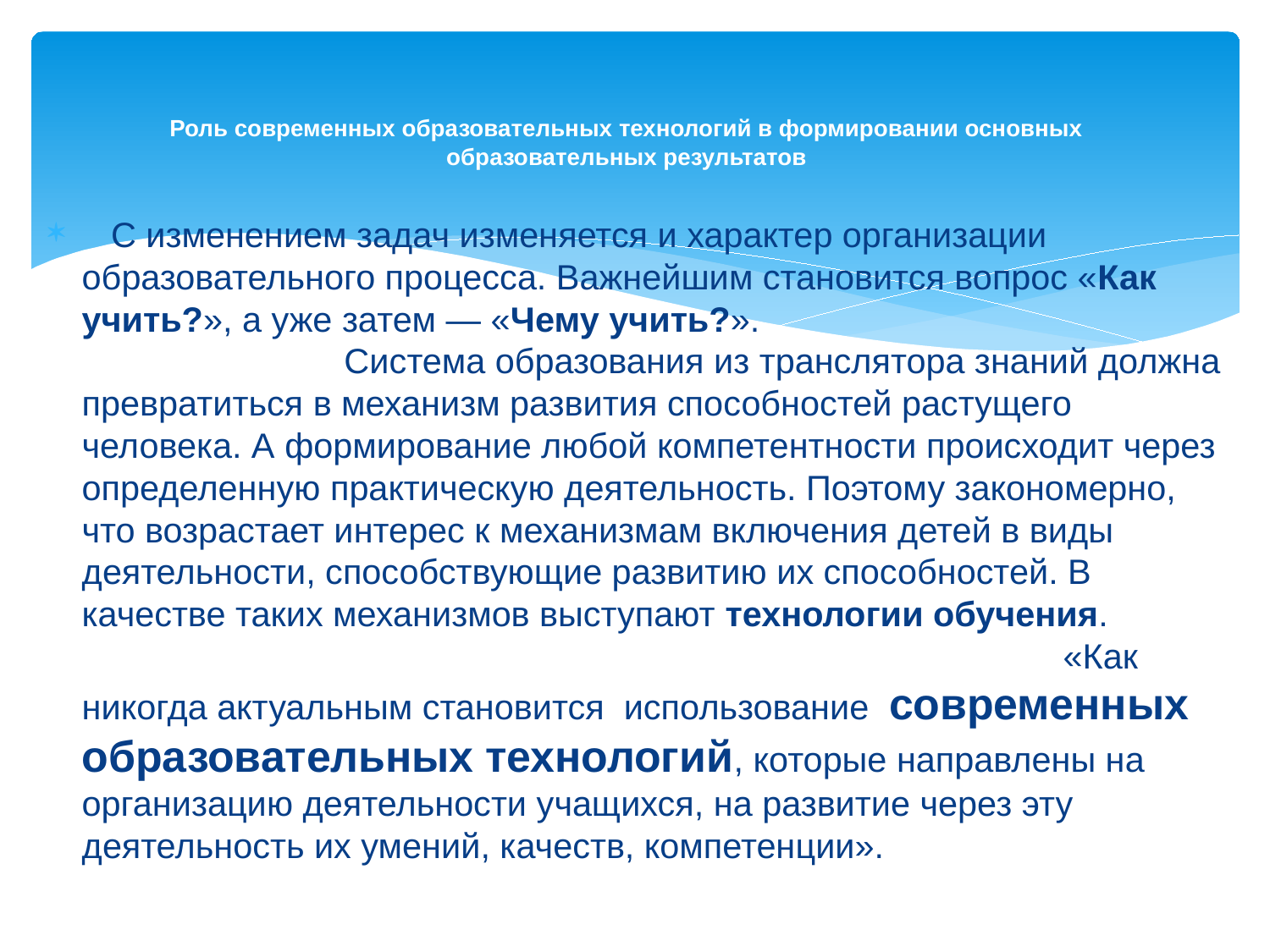

# Роль современных образовательных технологий в формировании основных образовательных результатов
   С изменением задач изменяется и характер организации образовательного процесса. Важнейшим становится вопрос «Как учить?», а уже затем — «Чему учить?».                                                                            Система образования из транслятора знаний должна превратиться в механизм развития способностей растущего человека. А формирование любой компетентности происходит через определенную практическую деятельность. Поэтому закономерно, что возрастает интерес к механизмам включения детей в виды деятельности, способствующие развитию их способностей. В качестве таких механизмов выступают технологии обучения.                                                                                                                  «Как никогда актуальным становится  использование  современных образовательных технологий, которые направлены на организацию деятельности учащихся, на развитие через эту деятельность их умений, качеств, компетенции».